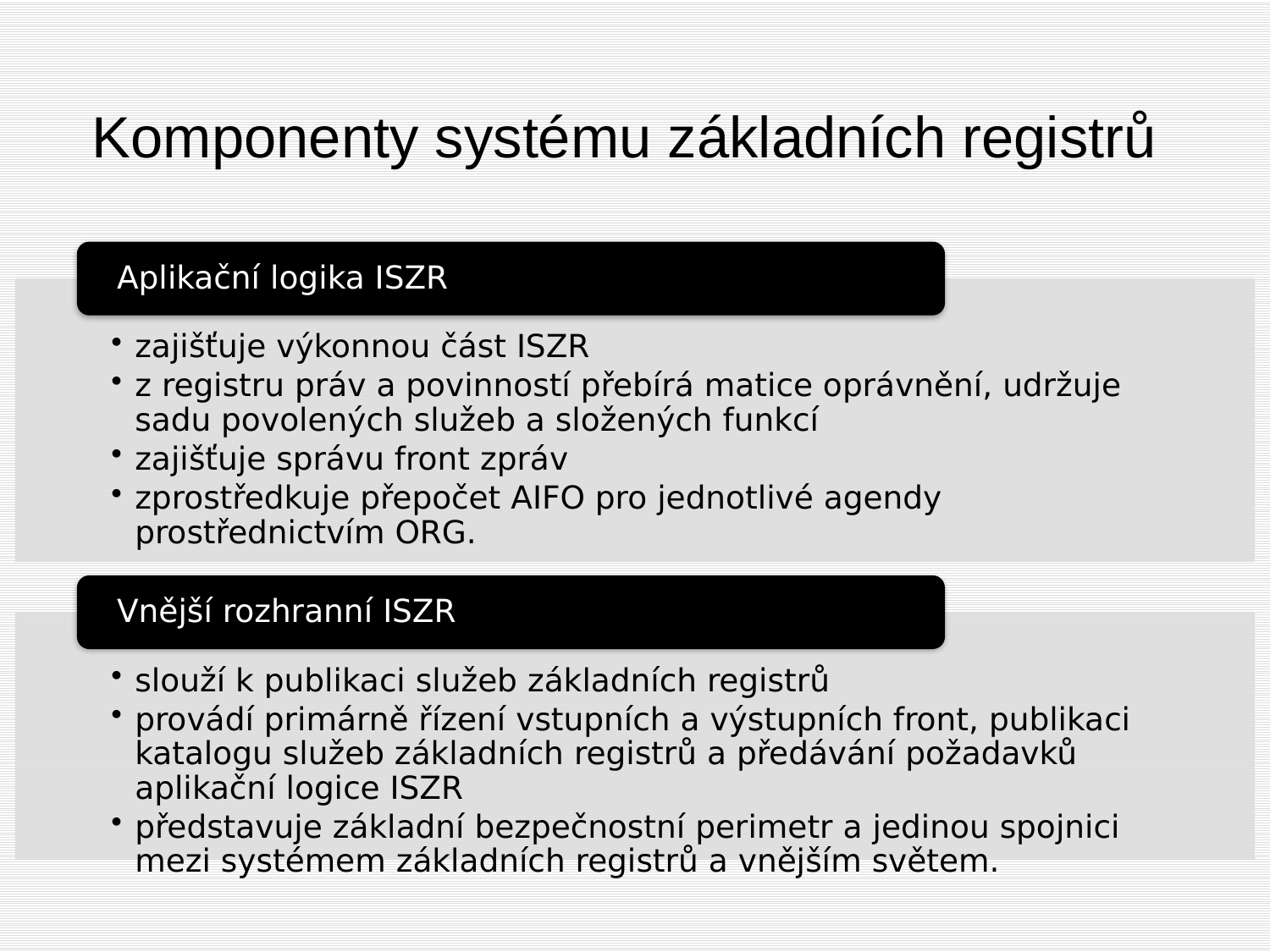

Komponenty systému základních registrů
zajišťuje výkonnou část ISZR
z registru práv a povinností přebírá matice oprávnění, udržuje sadu povolených služeb a složených funkcí
zajišťuje správu front zpráv
zprostředkuje přepočet AIFO pro jednotlivé agendy prostřednictvím ORG.
Aplikační logika ISZR
slouží k publikaci služeb základních registrů
provádí primárně řízení vstupních a výstupních front, publikaci katalogu služeb základních registrů a předávání požadavků aplikační logice ISZR
představuje základní bezpečnostní perimetr a jedinou spojnici mezi systémem základních registrů a vnějším světem.
Vnější rozhranní ISZR